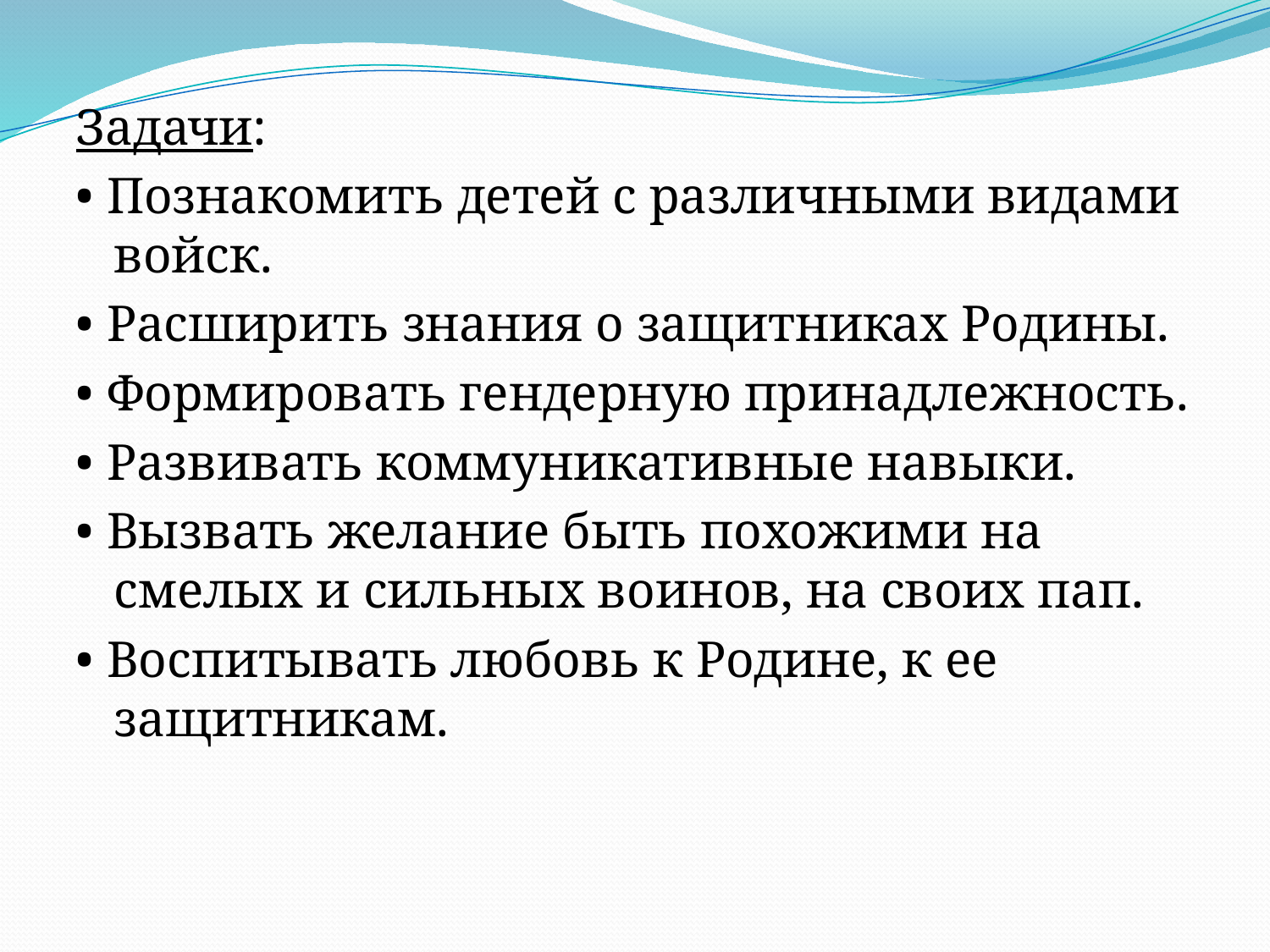

Задачи:
• Познакомить детей с различными видами войск.
• Расширить знания о защитниках Родины.
• Формировать гендерную принадлежность.
• Развивать коммуникативные навыки.
• Вызвать желание быть похожими на смелых и сильных воинов, на своих пап.
• Воспитывать любовь к Родине, к ее защитникам.

#